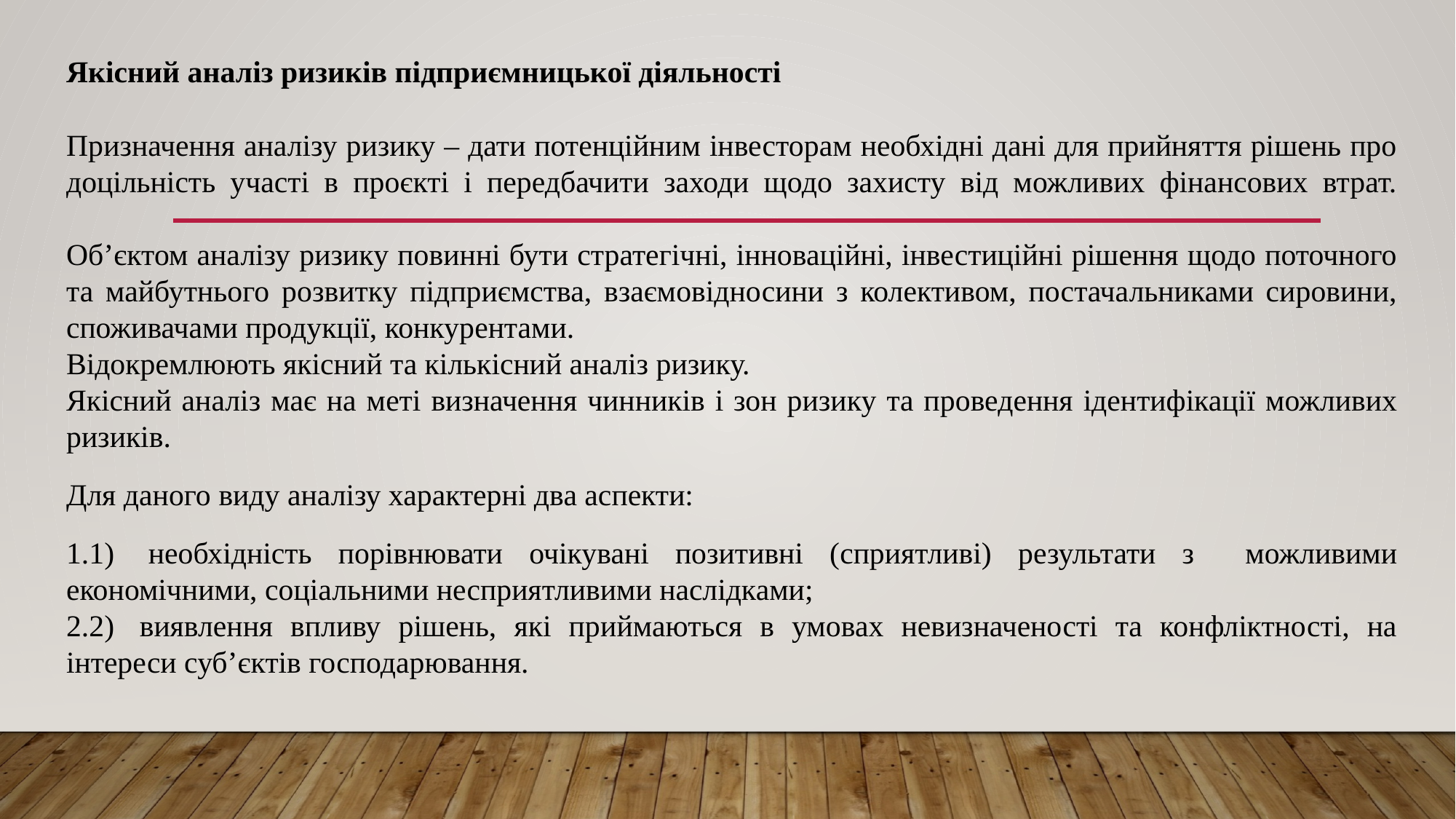

Якісний аналіз ризиків підприємницької діяльності

Призначення аналізу ризику – дати потенційним інвесторам необхідні дані для прийняття рішень про доцільність участі в проєкті і передбачити заходи щодо захисту від можливих фінансових втрат.
Об’єктом аналізу ризику повинні бути стратегічні, інноваційні, інвестиційні рішення щодо поточного та майбутнього розвитку підприємства, взаємовідносини з колективом, постачальниками сировини, споживачами продукції, конкурентами.
Відокремлюють якісний та кількісний аналіз ризику.
Якісний аналіз має на меті визначення чинників і зон ризику та проведення ідентифікації можливих ризиків.

Для даного виду аналізу характерні два аспекти:

1)  необхідність порівнювати очікувані позитивні (сприятливі) результати з  можливими економічними, соціальними несприятливими наслідками;
2)  виявлення впливу рішень, які приймаються в умовах невизначеності та конфліктності, на інтереси суб’єктів господарювання.